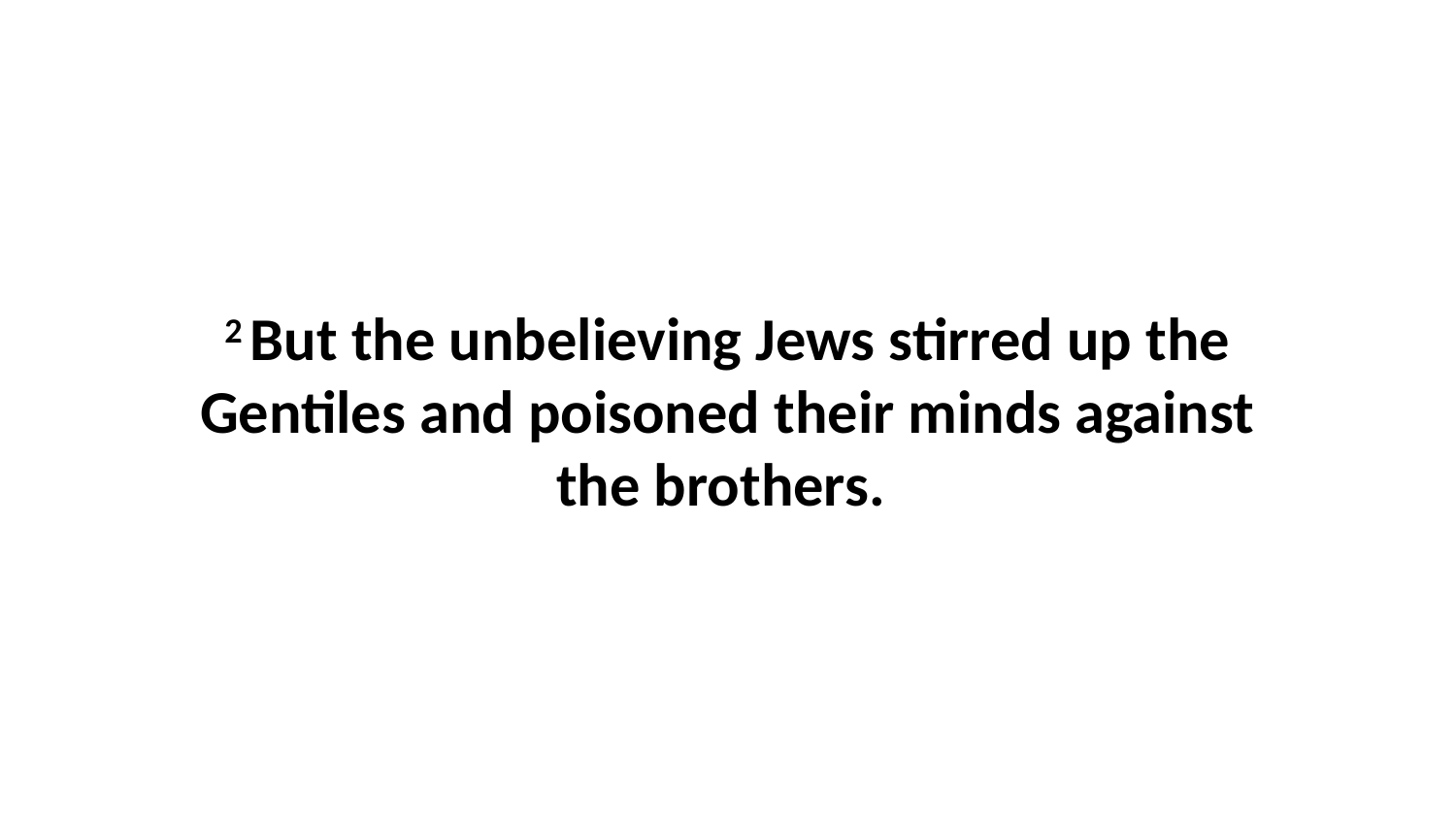

2 But the unbelieving Jews stirred up the Gentiles and poisoned their minds against the brothers.